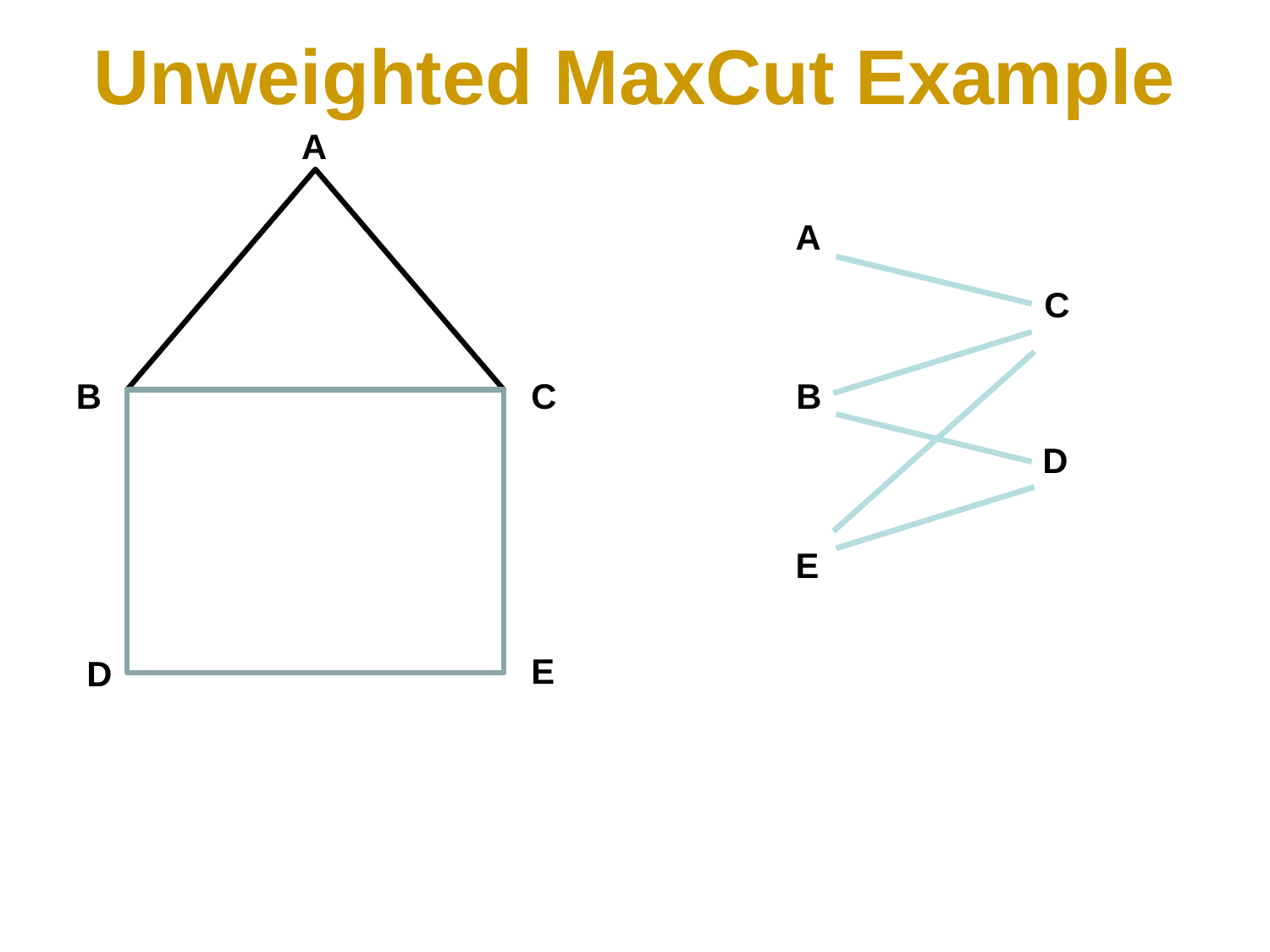

# Unweighted MaxCut Example
A

A
C
B
C
B

D
E
E
D